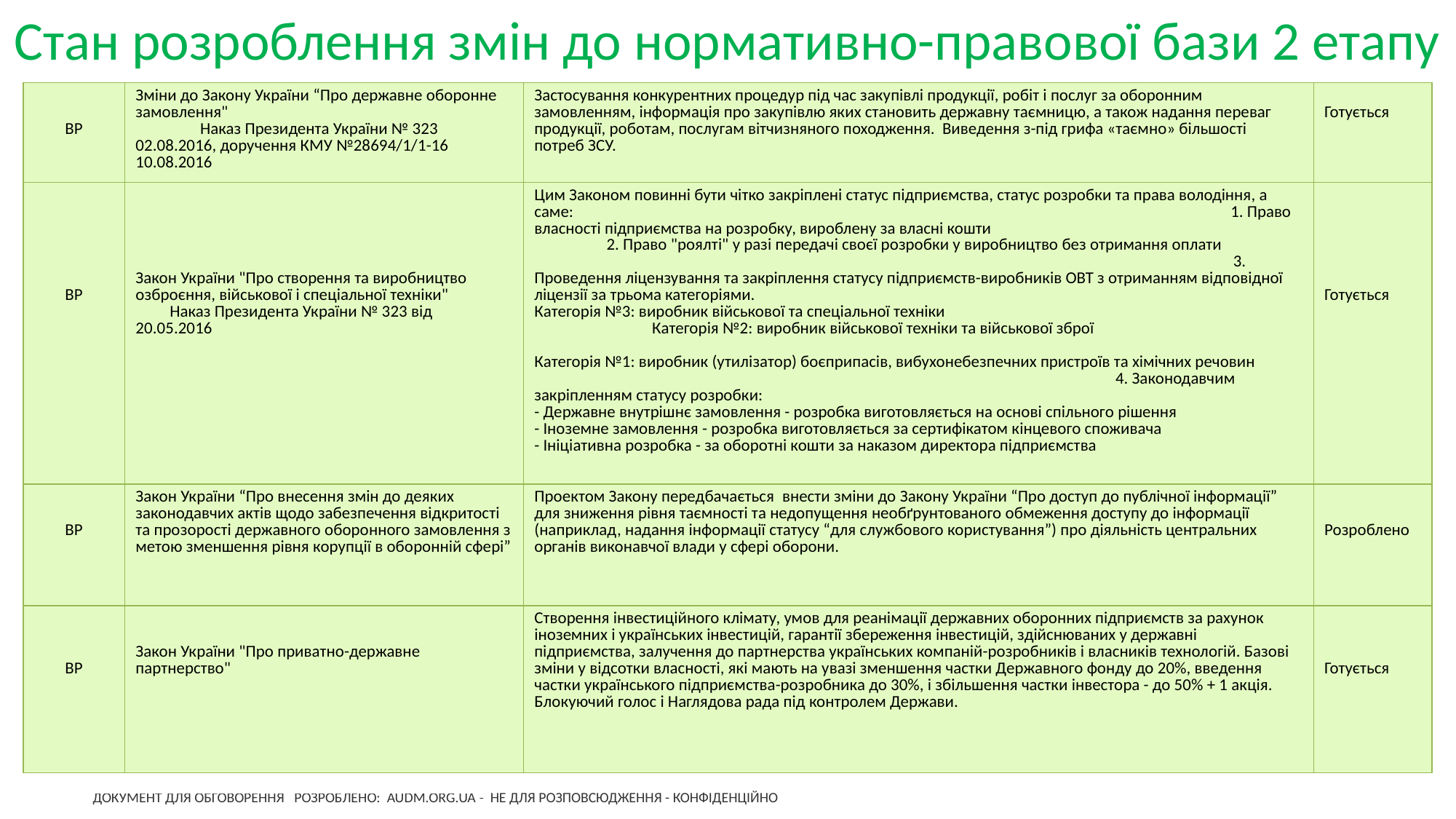

Стан розроблення змін до нормативно-правової бази 2 етапу

| ВР | Зміни до Закону України “Про державне оборонне замовлення" Наказ Президента України № 323 02.08.2016, доручення КМУ №28694/1/1-16 10.08.2016 | Застосування конкурентних процедур під час закупівлі продукції, робіт і послуг за оборонним замовленням, інформація про закупівлю яких становить державну таємницю, а також надання переваг продукції, роботам, послугам вітчизняного походження. Виведення з-під грифа «таємно» більшості потреб ЗСУ. | Готується |
| --- | --- | --- | --- |
| ВР | Закон України "Про створення та виробництво озброєння, військової і спеціальної техніки" Наказ Президента України № 323 від 20.05.2016 | Цим Законом повинні бути чітко закріплені статус підприємства, статус розробки та права володіння, а саме: 1. Право власності підприємства на розробку, вироблену за власні кошти 2. Право "роялті" у разі передачі своєї розробки у виробництво без отримання оплати 3. Проведення ліцензування та закріплення статусу підприємств-виробників ОВТ з отриманням відповідної ліцензії за трьома категоріями. Категорія №3: виробник військової та спеціальної техніки Категорія №2: виробник військової техніки та військової зброї Категорія №1: виробник (утилізатор) боєприпасів, вибухонебезпечних пристроїв та хімічних речовин 4. Законодавчим закріпленням статусу розробки: - Державне внутрішнє замовлення - розробка виготовляється на основі спільного рішення - Іноземне замовлення - розробка виготовляється за сертифікатом кінцевого споживача - Ініціативна розробка - за оборотні кошти за наказом директора підприємства | Готується |
| ВР | Закон України “Про внесення змін до деяких законодавчих актів щодо забезпечення відкритості та прозорості державного оборонного замовлення з метою зменшення рівня корупції в оборонній сфері” | Проектом Закону передбачається  внести зміни до Закону України “Про доступ до публічної інформації” для зниження рівня таємності та недопущення необґрунтованого обмеження доступу до інформації (наприклад, надання інформації статусу “для службового користування”) про діяльність центральних органів виконавчої влади у сфері оборони. | Розроблено |
| ВР | Закон України "Про приватно-державне партнерство" | Створення інвестиційного клімату, умов для реанімації державних оборонних підприємств за рахунок іноземних і українських інвестицій, гарантії збереження інвестицій, здійснюваних у державні підприємства, залучення до партнерства українських компаній-розробників і власників технологій. Базові зміни у відсотки власності, які мають на увазі зменшення частки Державного фонду до 20%, введення частки українського підприємства-розробника до 30%, і збільшення частки інвестора - до 50% + 1 акція. Блокуючий голос і Наглядова рада під контролем Держави. | Готується |
ДОКУМЕНТ ДЛЯ ОБГОВОРЕННЯ   РОЗРОБЛЕНО:  AUDM.ORG.UA -  Не для розповсюдження - Конфіденційно